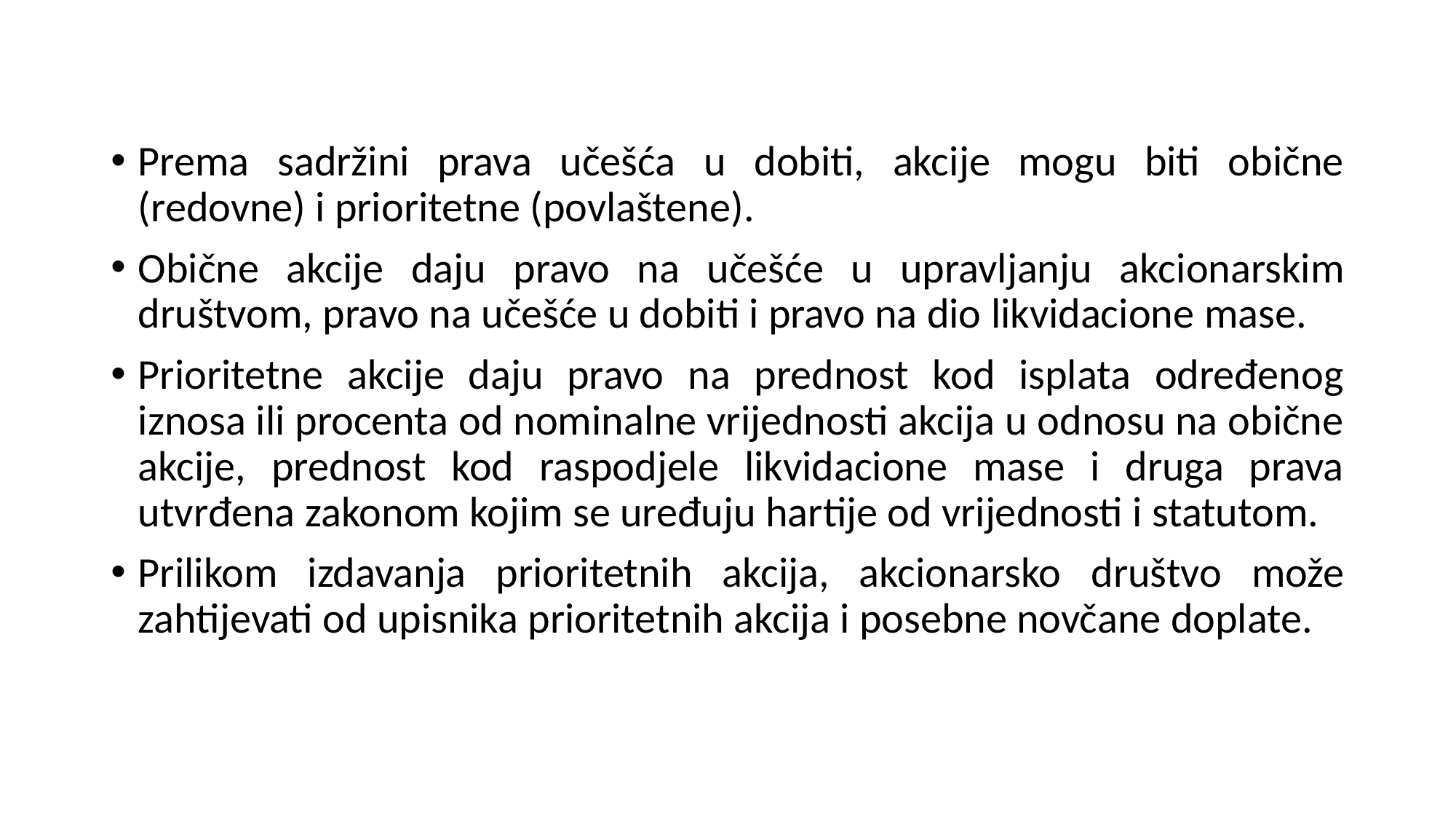

Prema sadržini prava učešća u dobiti, akcije mogu biti obične (redovne) i prioritetne (povlaštene).
Obične akcije daju pravo na učešće u upravljanju akcionarskim društvom, pravo na učešće u dobiti i pravo na dio likvidacione mase.
Prioritetne akcije daju pravo na prednost kod isplata određenog iznosa ili procenta od nominalne vrijednosti akcija u odnosu na obične akcije, prednost kod raspodjele likvidacione mase i druga prava utvrđena zakonom kojim se uređuju hartije od vrijednosti i statutom.
Prilikom izdavanja prioritetnih akcija, akcionarsko društvo može zahtijevati od upisnika prioritetnih akcija i posebne novčane doplate.